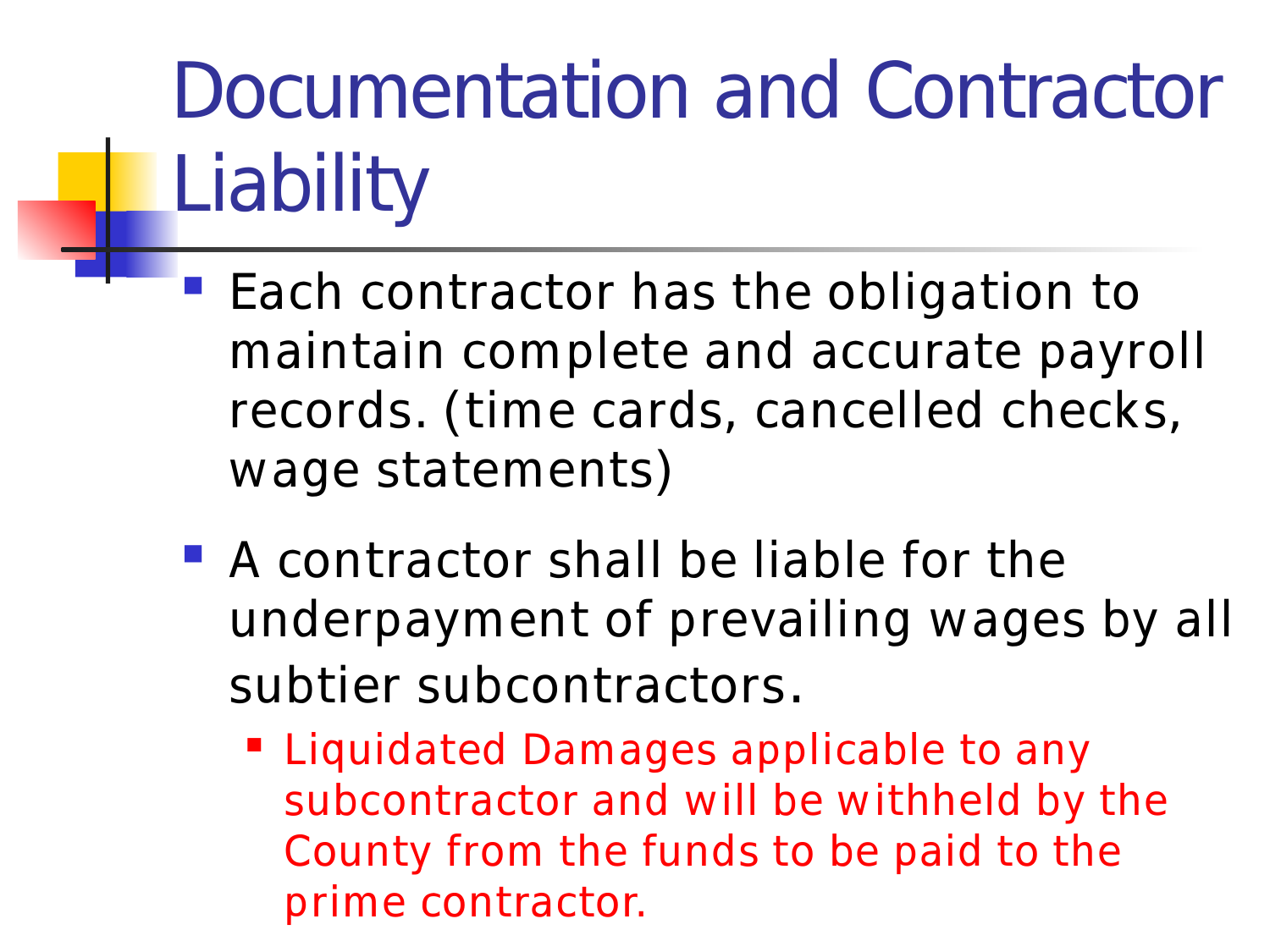

# Documentation and Contractor Liability
Each contractor has the obligation to maintain complete and accurate payroll records. (time cards, cancelled checks, wage statements)

A contractor shall be liable for the underpayment of prevailing wages by all subtier subcontractors.
Liquidated Damages applicable to any subcontractor and will be withheld by the County from the funds to be paid to the prime contractor.